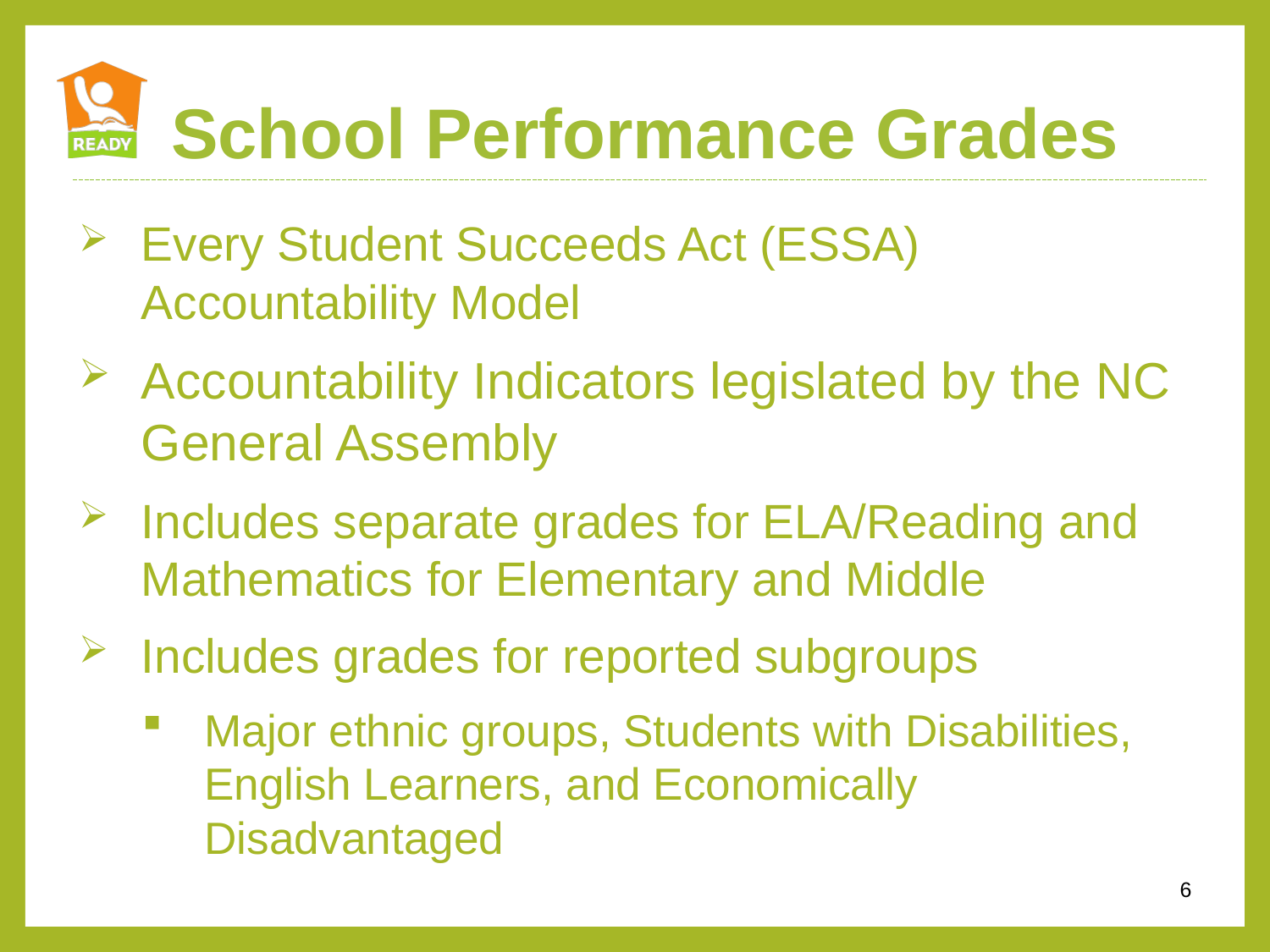

School Performance Grades
Every Student Succeeds Act (ESSA) Accountability Model
Accountability Indicators legislated by the NC General Assembly
Includes separate grades for ELA/Reading and Mathematics for Elementary and Middle
Includes grades for reported subgroups
Major ethnic groups, Students with Disabilities, English Learners, and Economically Disadvantaged

6